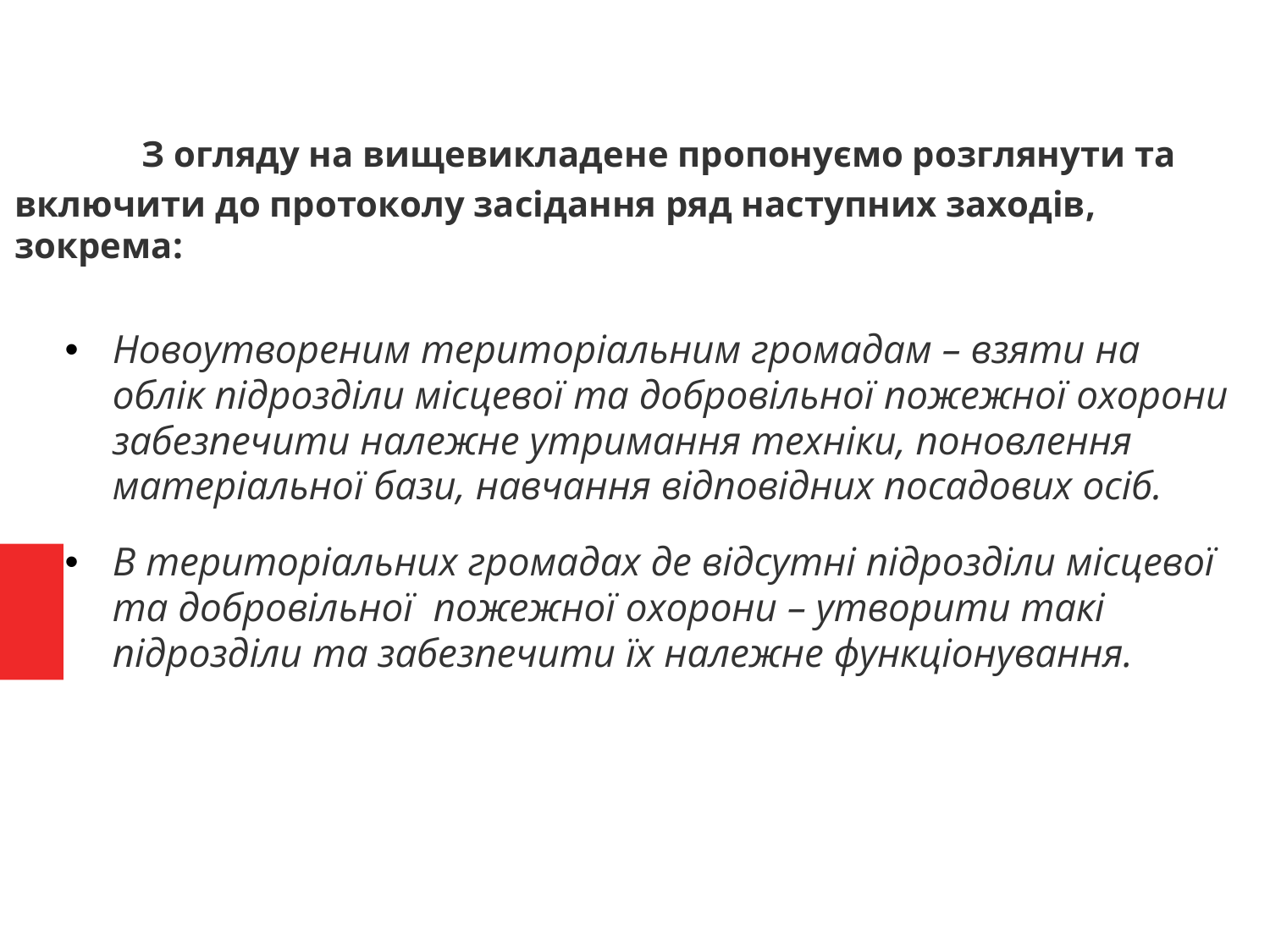

# З огляду на вищевикладене пропонуємо розглянути та включити до протоколу засідання ряд наступних заходів, зокрема:
Новоутвореним територіальним громадам – взяти на облік підрозділи місцевої та добровільної пожежної охорони забезпечити належне утримання техніки, поновлення матеріальної бази, навчання відповідних посадових осіб.
В територіальних громадах де відсутні підрозділи місцевої та добровільної  пожежної охорони – утворити такі підрозділи та забезпечити їх належне функціонування.